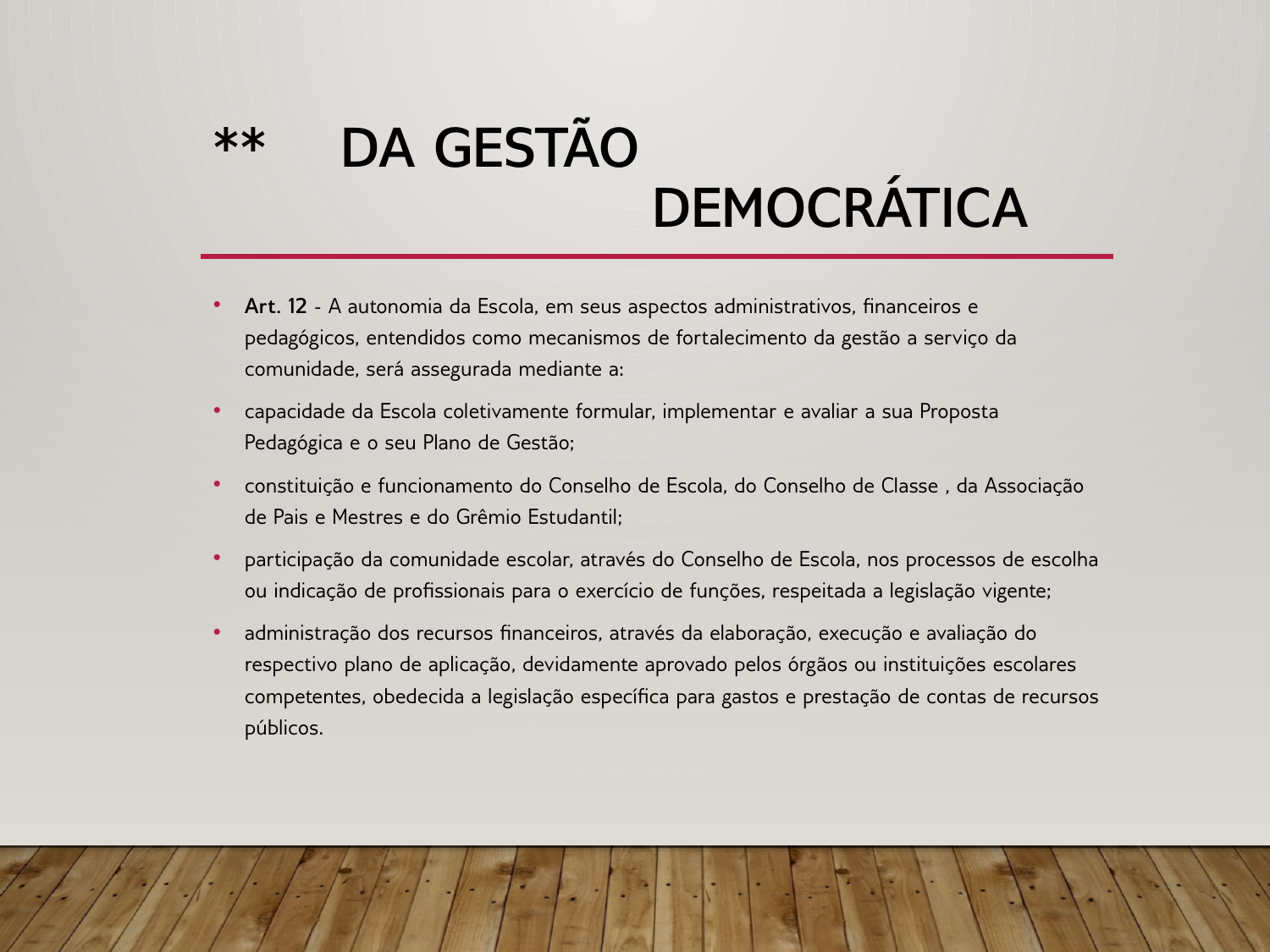

# **    DA GESTÃO                                              DEMOCRÁTICA
Art. 12 - A autonomia da Escola, em seus aspectos administrativos, financeiros e pedagógicos, entendidos como mecanismos de fortalecimento da gestão a serviço da comunidade, será assegurada mediante a:
capacidade da Escola coletivamente formular, implementar e avaliar a sua Proposta Pedagógica e o seu Plano de Gestão;
constituição e funcionamento do Conselho de Escola, do Conselho de Classe , da Associação de Pais e Mestres e do Grêmio Estudantil;
participação da comunidade escolar, através do Conselho de Escola, nos processos de escolha ou indicação de profissionais para o exercício de funções, respeitada a legislação vigente;
administração dos recursos financeiros, através da elaboração, execução e avaliação do respectivo plano de aplicação, devidamente aprovado pelos órgãos ou instituições escolares competentes, obedecida a legislação específica para gastos e prestação de contas de recursos públicos.